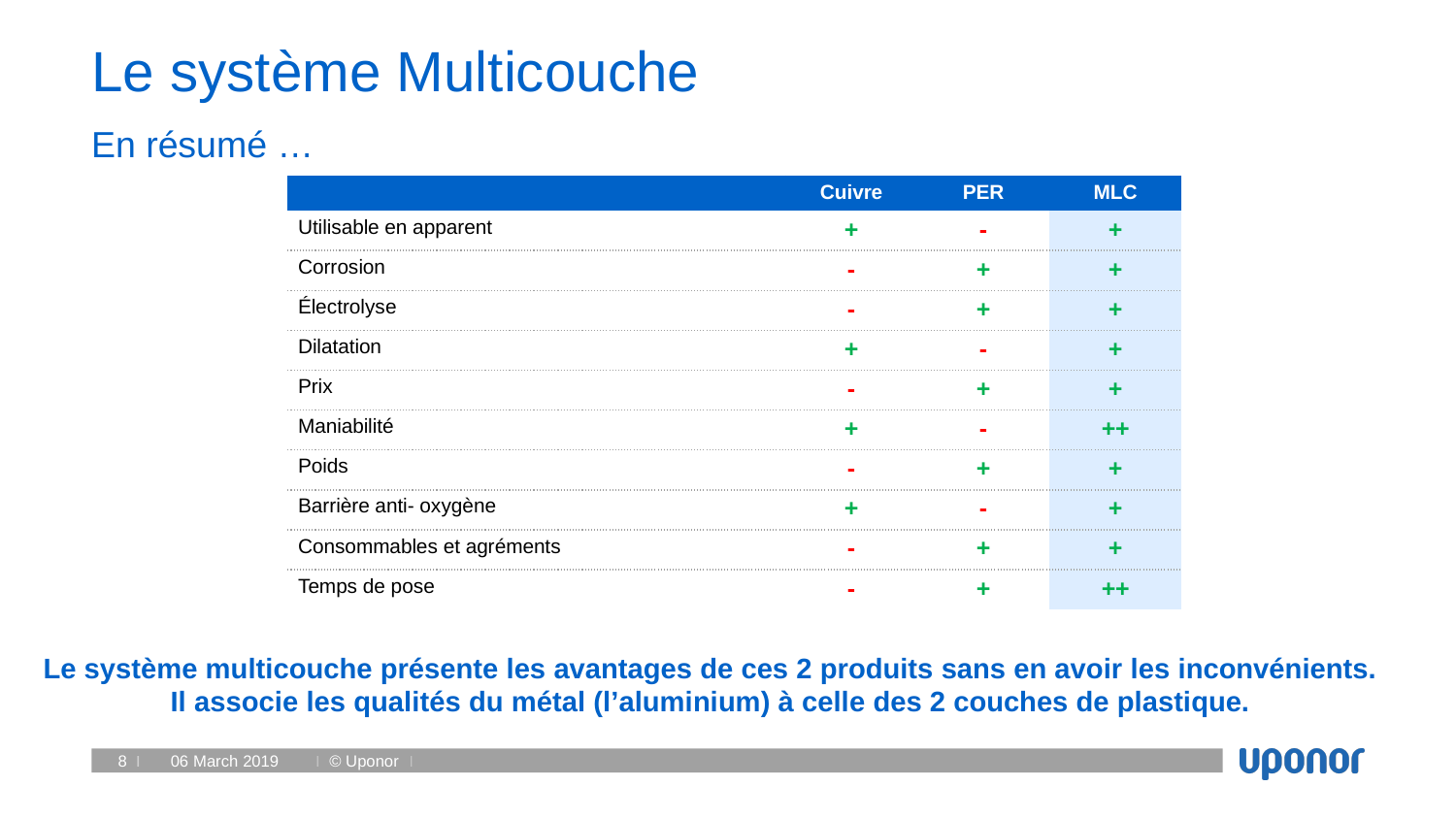

# Le système Multicouche
En résumé …
|  | Cuivre | PER | MLC |
| --- | --- | --- | --- |
| Utilisable en apparent | + | - | + |
| Corrosion | - | + | + |
| Électrolyse | - | + | + |
| Dilatation | + | - | + |
| Prix | - | + | + |
| Maniabilité | + | - | ++ |
| Poids | - | + | + |
| Barrière anti- oxygène | + | - | + |
| Consommables et agréments | - | + | + |
| Temps de pose | - | + | ++ |
Le système multicouche présente les avantages de ces 2 produits sans en avoir les inconvénients.
Il associe les qualités du métal (l’aluminium) à celle des 2 couches de plastique.
06 March 2019